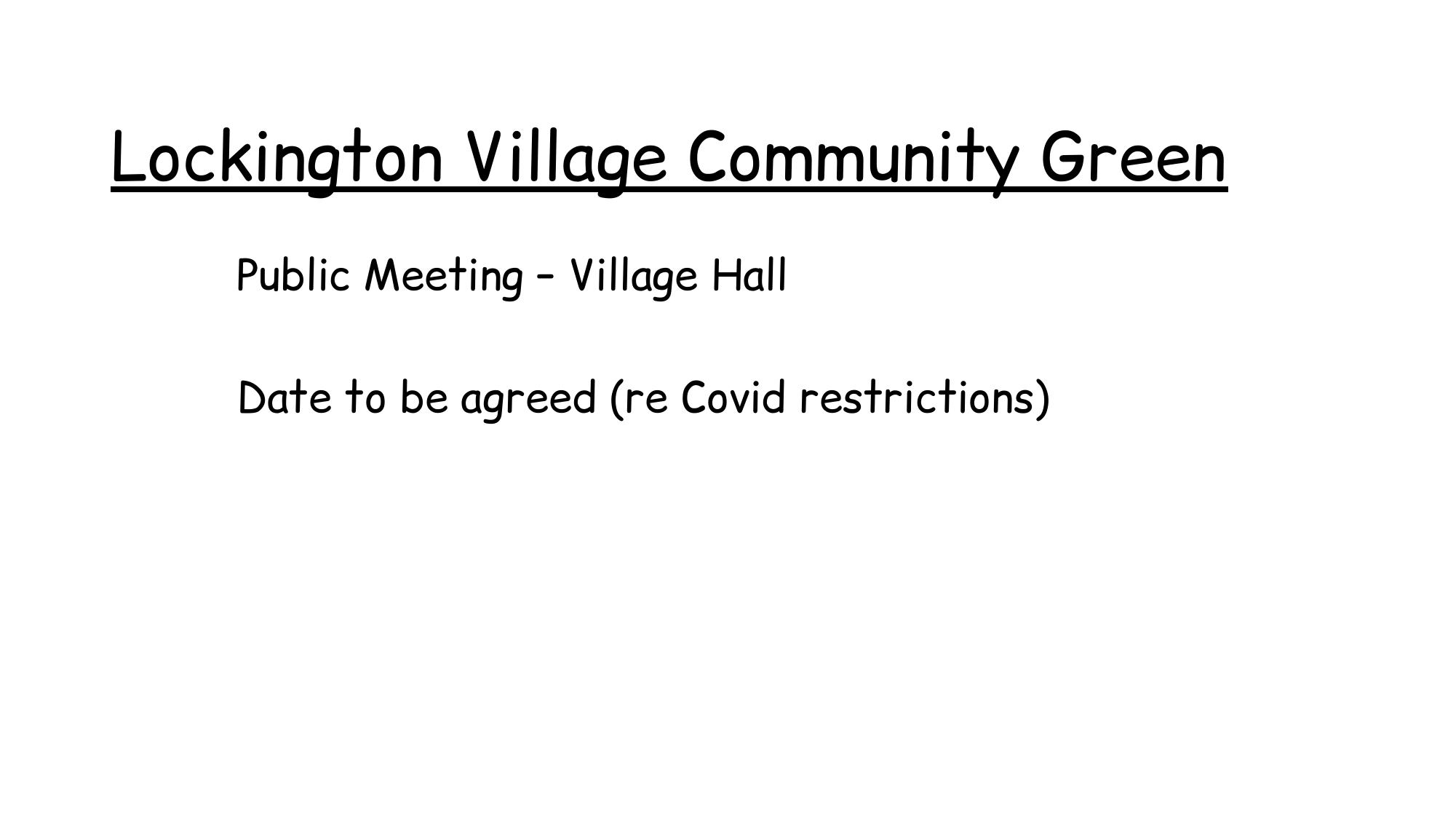

# Lockington Village Community Green
Public Meeting – Village Hall

Date to be agreed (re Covid restrictions)